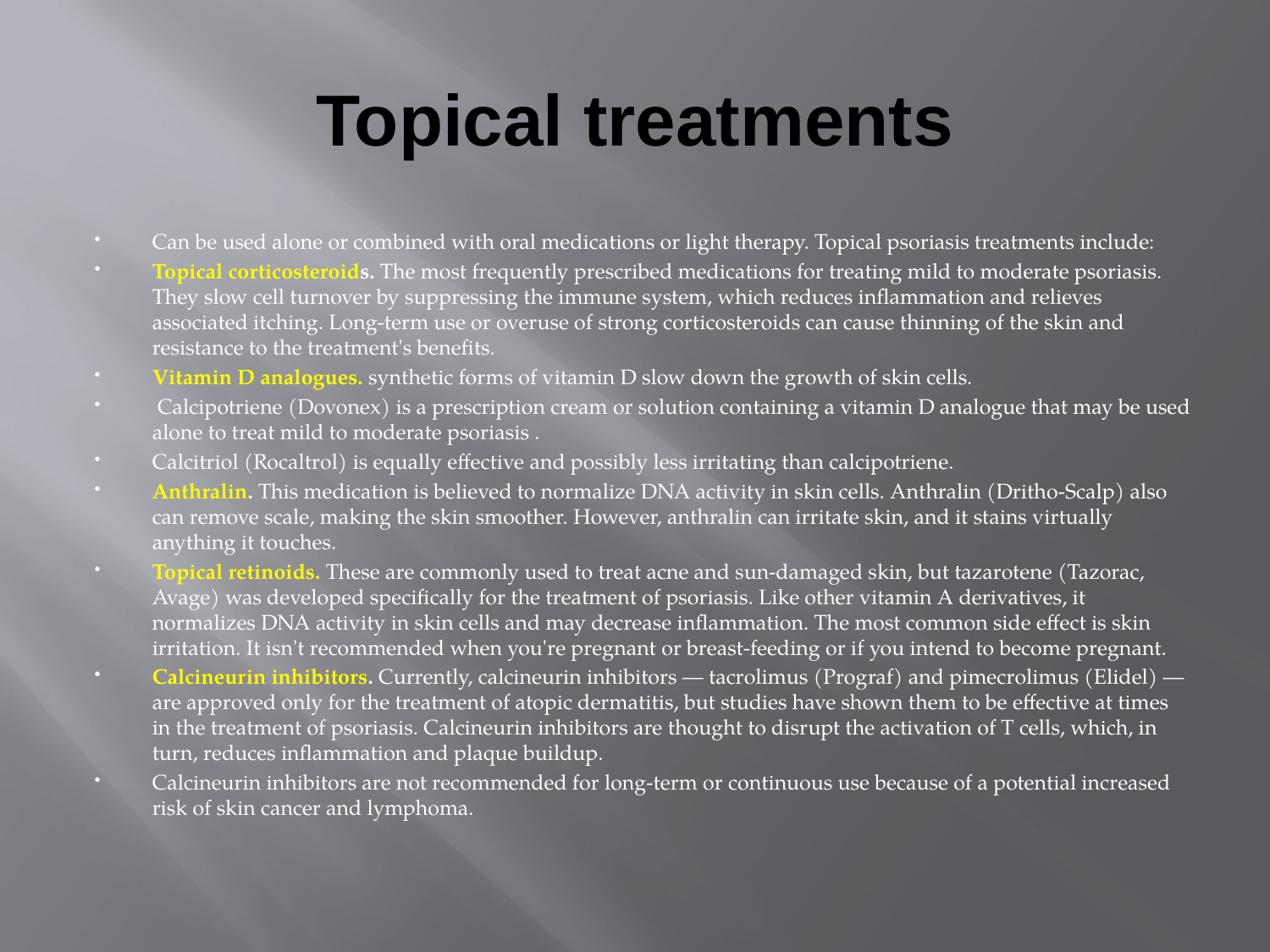

# Topical treatments
Can be used alone or combined with oral medications or light therapy. Topical psoriasis treatments include:
Topical corticosteroids. The most frequently prescribed medications for treating mild to moderate psoriasis. They slow cell turnover by suppressing the immune system, which reduces inflammation and relieves associated itching. Long-term use or overuse of strong corticosteroids can cause thinning of the skin and resistance to the treatment's benefits.
Vitamin D analogues. synthetic forms of vitamin D slow down the growth of skin cells.
 Calcipotriene (Dovonex) is a prescription cream or solution containing a vitamin D analogue that may be used alone to treat mild to moderate psoriasis .
Calcitriol (Rocaltrol) is equally effective and possibly less irritating than calcipotriene.
Anthralin. This medication is believed to normalize DNA activity in skin cells. Anthralin (Dritho-Scalp) also can remove scale, making the skin smoother. However, anthralin can irritate skin, and it stains virtually anything it touches.
Topical retinoids. These are commonly used to treat acne and sun-damaged skin, but tazarotene (Tazorac, Avage) was developed specifically for the treatment of psoriasis. Like other vitamin A derivatives, it normalizes DNA activity in skin cells and may decrease inflammation. The most common side effect is skin irritation. It isn't recommended when you're pregnant or breast-feeding or if you intend to become pregnant.
Calcineurin inhibitors. Currently, calcineurin inhibitors — tacrolimus (Prograf) and pimecrolimus (Elidel) — are approved only for the treatment of atopic dermatitis, but studies have shown them to be effective at times in the treatment of psoriasis. Calcineurin inhibitors are thought to disrupt the activation of T cells, which, in turn, reduces inflammation and plaque buildup.
Calcineurin inhibitors are not recommended for long-term or continuous use because of a potential increased risk of skin cancer and lymphoma.